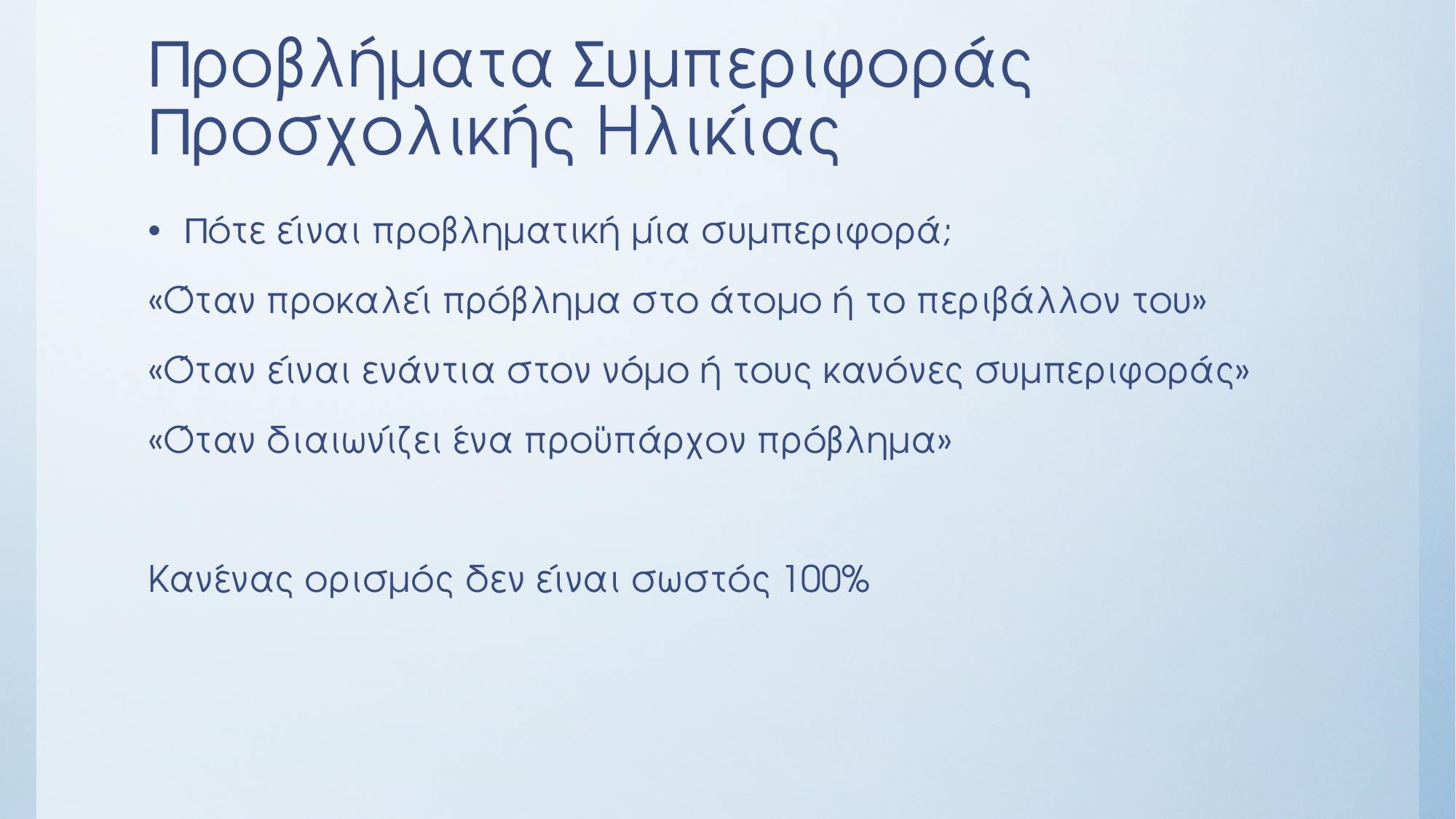

# Προβλήματα Συμπεριφοράς Προσχολικής Ηλικίας
Πότε είναι προβληματική μία συμπεριφορά;
«Όταν προκαλεί πρόβλημα στο άτομο ή το περιβάλλον του»
«Όταν είναι ενάντια στον νόμο ή τους κανόνες συμπεριφοράς»
«Όταν διαιωνίζει ένα προϋπάρχον πρόβλημα»

Κανένας ορισμός δεν είναι σωστός 100%